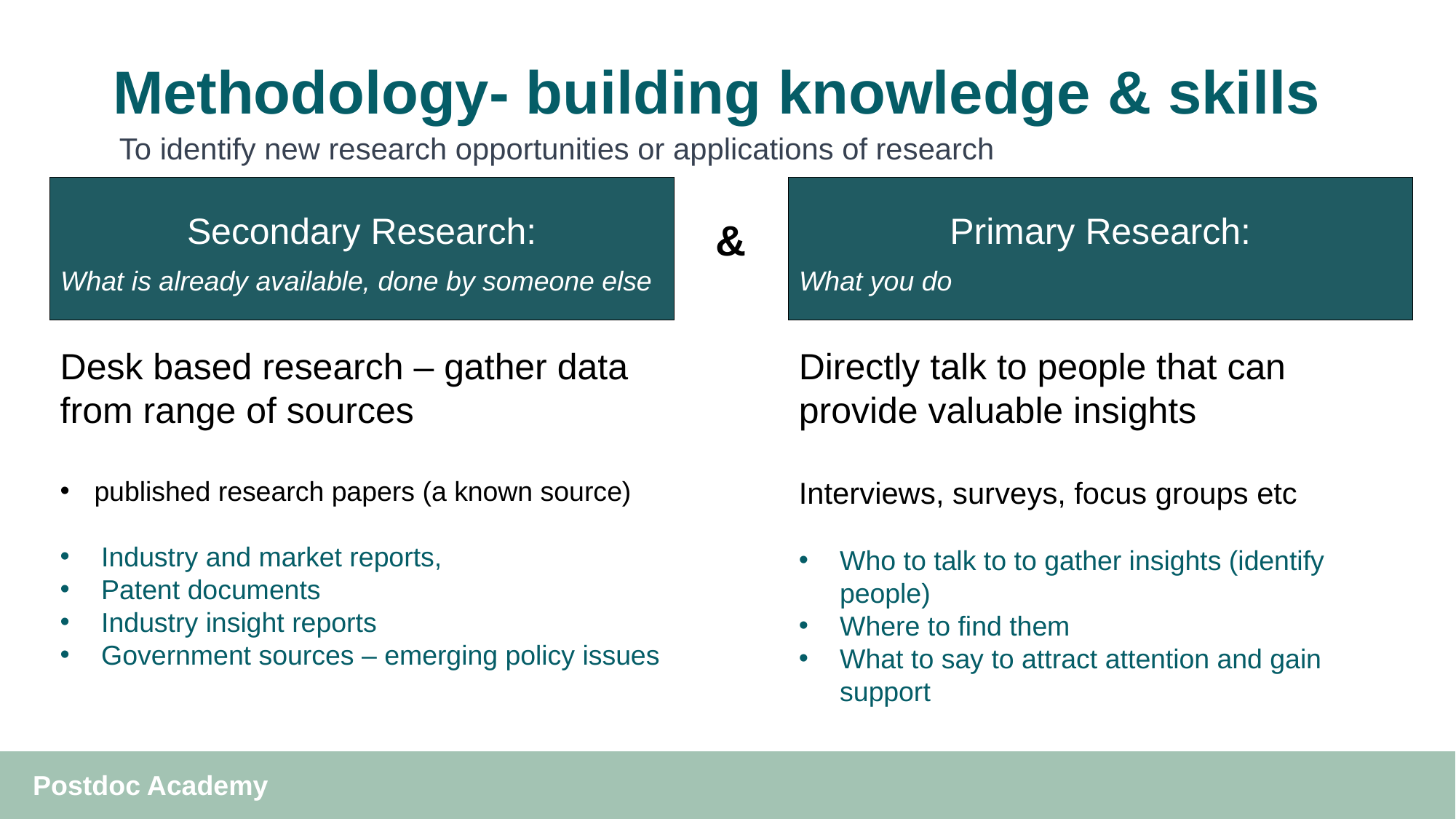

# Methodology- building knowledge & skills
To identify new research opportunities or applications of research

Secondary Research:
What is already available, done by someone else

Primary Research:
What you do
&
Desk based research – gather data from range of sources

published research papers (a known source)

Industry and market reports,
Patent documents
Industry insight reports
Government sources – emerging policy issues
Directly talk to people that can provide valuable insights

Interviews, surveys, focus groups etc

Who to talk to to gather insights (identify people)
Where to find them
What to say to attract attention and gain support